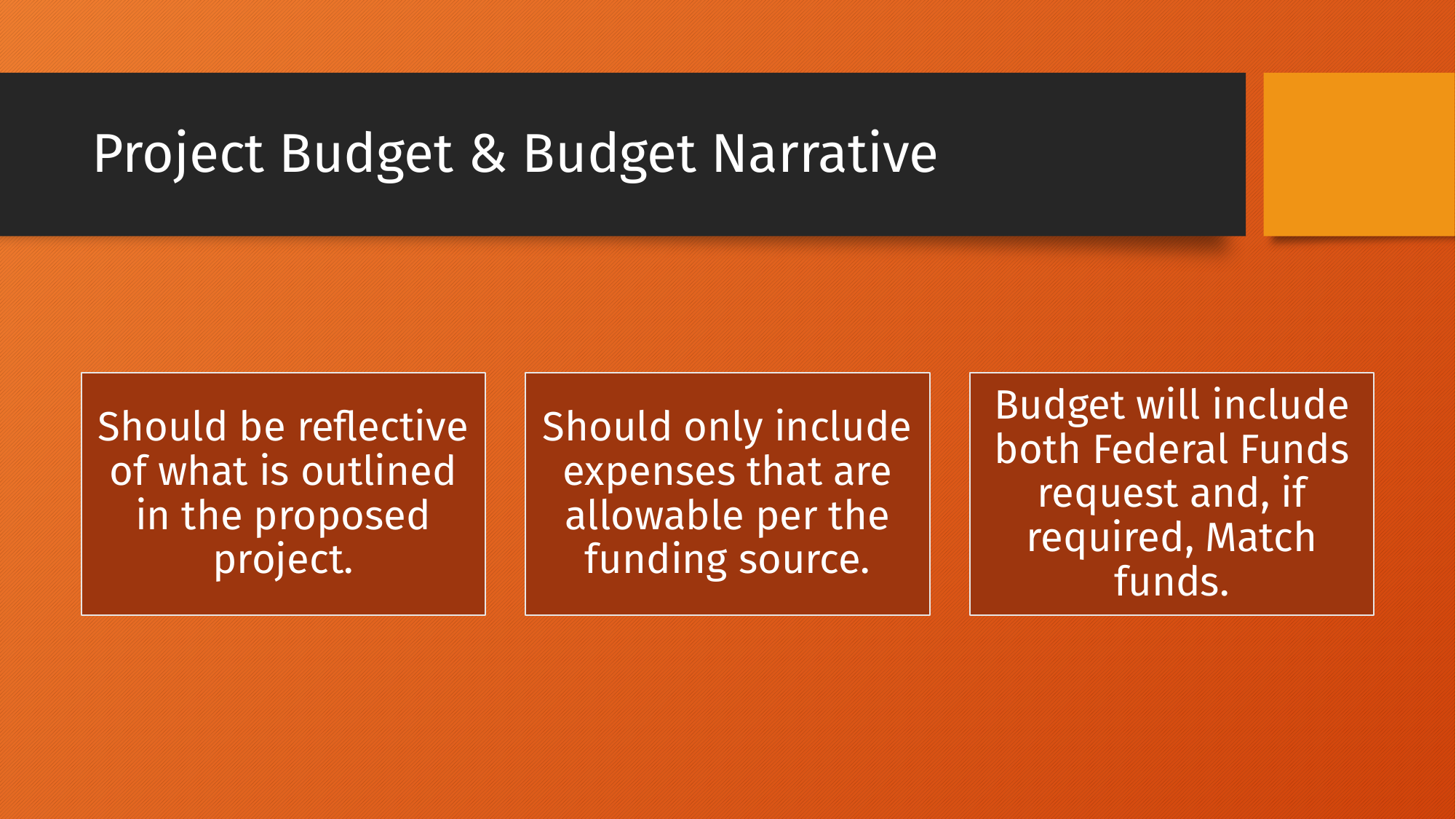

# Project Budget & Budget Narrative
Should be reflective of what is outlined in the proposed project.
Should only include expenses that are allowable per the funding source.
Budget will include both Federal Funds request and, if required, Match funds.